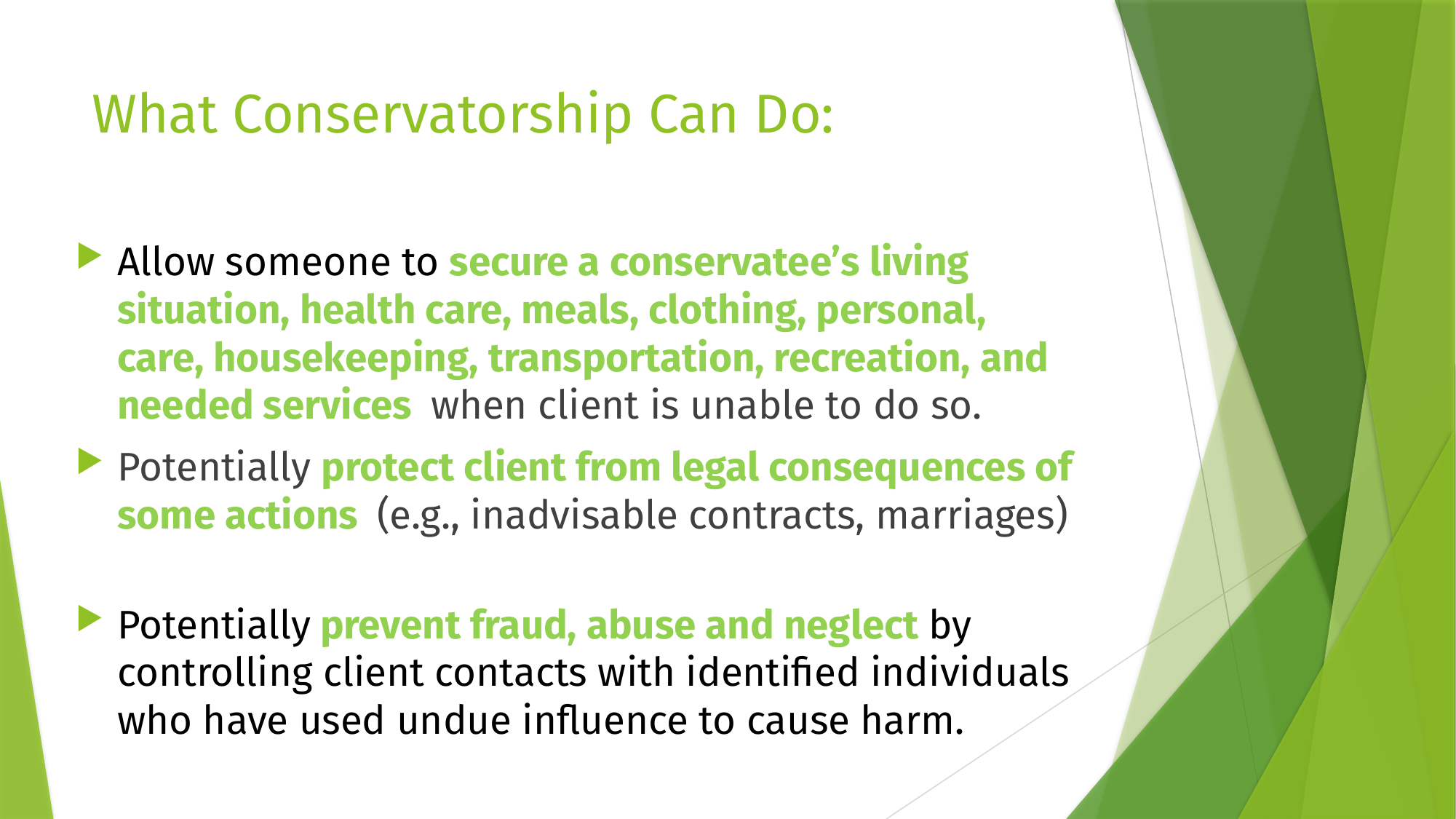

# What Conservatorship Can Do:
Allow someone to secure a conservatee’s living situation, health care, meals, clothing, personal, care, housekeeping, transportation, recreation, and needed services  when client is unable to do so.
Potentially protect client from legal consequences of some actions  (e.g., inadvisable contracts, marriages)
Potentially prevent fraud, abuse and neglect by controlling client contacts with identified individuals who have used undue influence to cause harm.